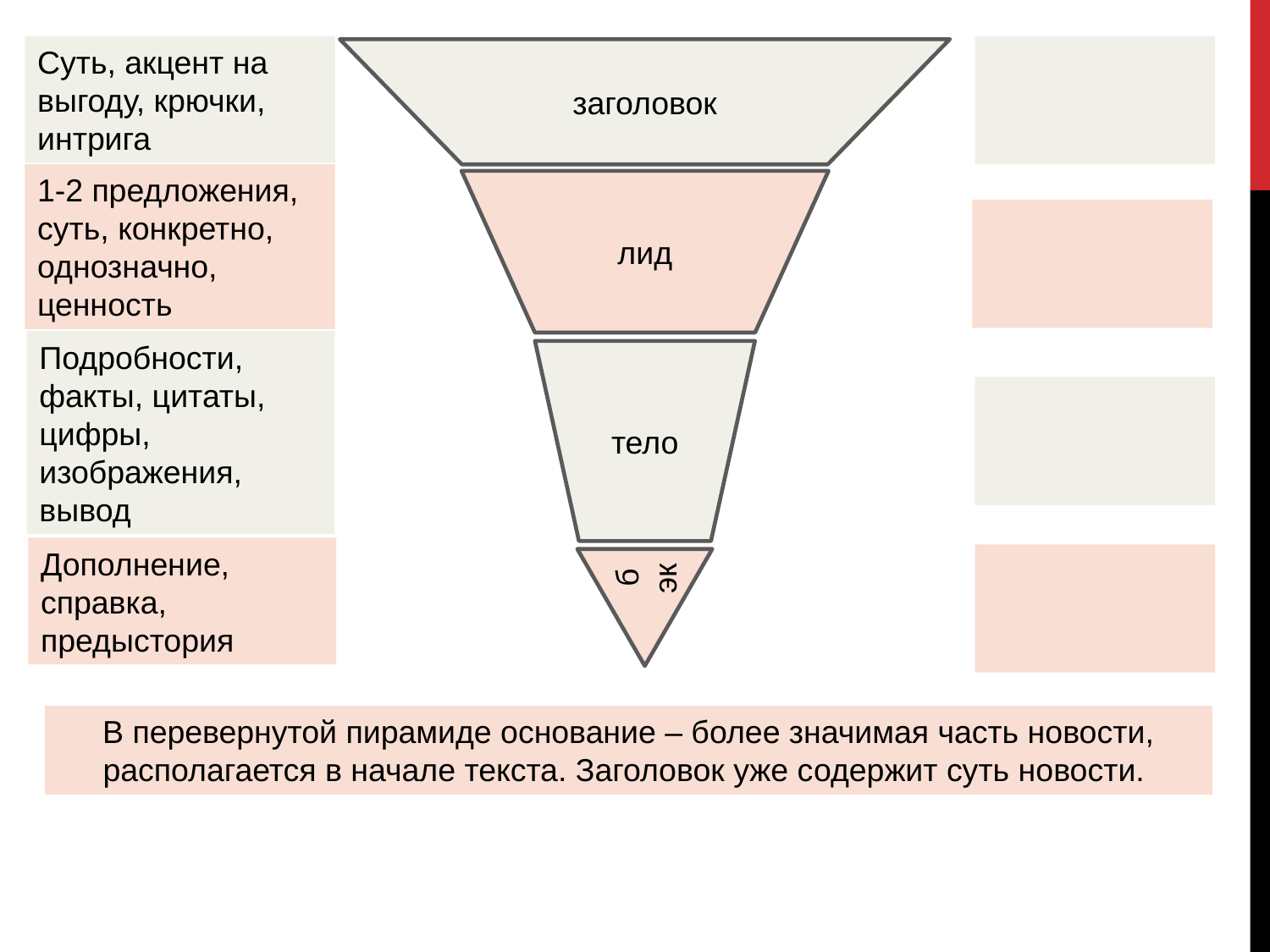

Суть, акцент на выгоду, крючки, интрига
заголовок
1-2 предложения, суть, конкретно, однозначно, ценность
лид

Подробности, факты, цитаты, цифры, изображения, вывод
тело

Дополнение, справка, предыстория

бэк
В перевернутой пирамиде основание – более значимая часть новости, располагается в начале текста. Заголовок уже содержит суть новости.